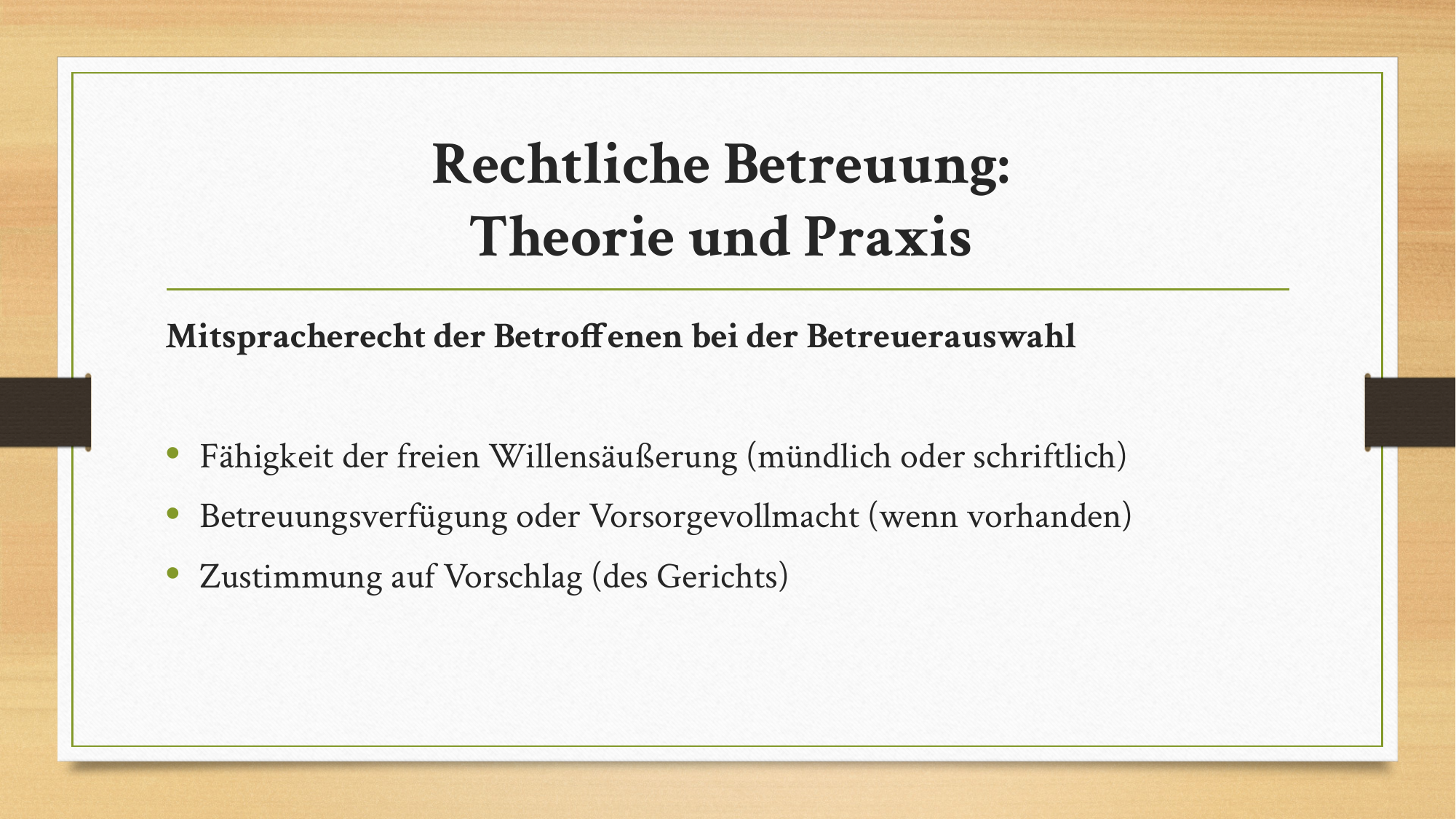

# Rechtliche Betreuung: Theorie und Praxis
Mitspracherecht der Betroffenen bei der Betreuerauswahl

Fähigkeit der freien Willensäußerung (mündlich oder schriftlich)
Betreuungsverfügung oder Vorsorgevollmacht (wenn vorhanden)
Zustimmung auf Vorschlag (des Gerichts)